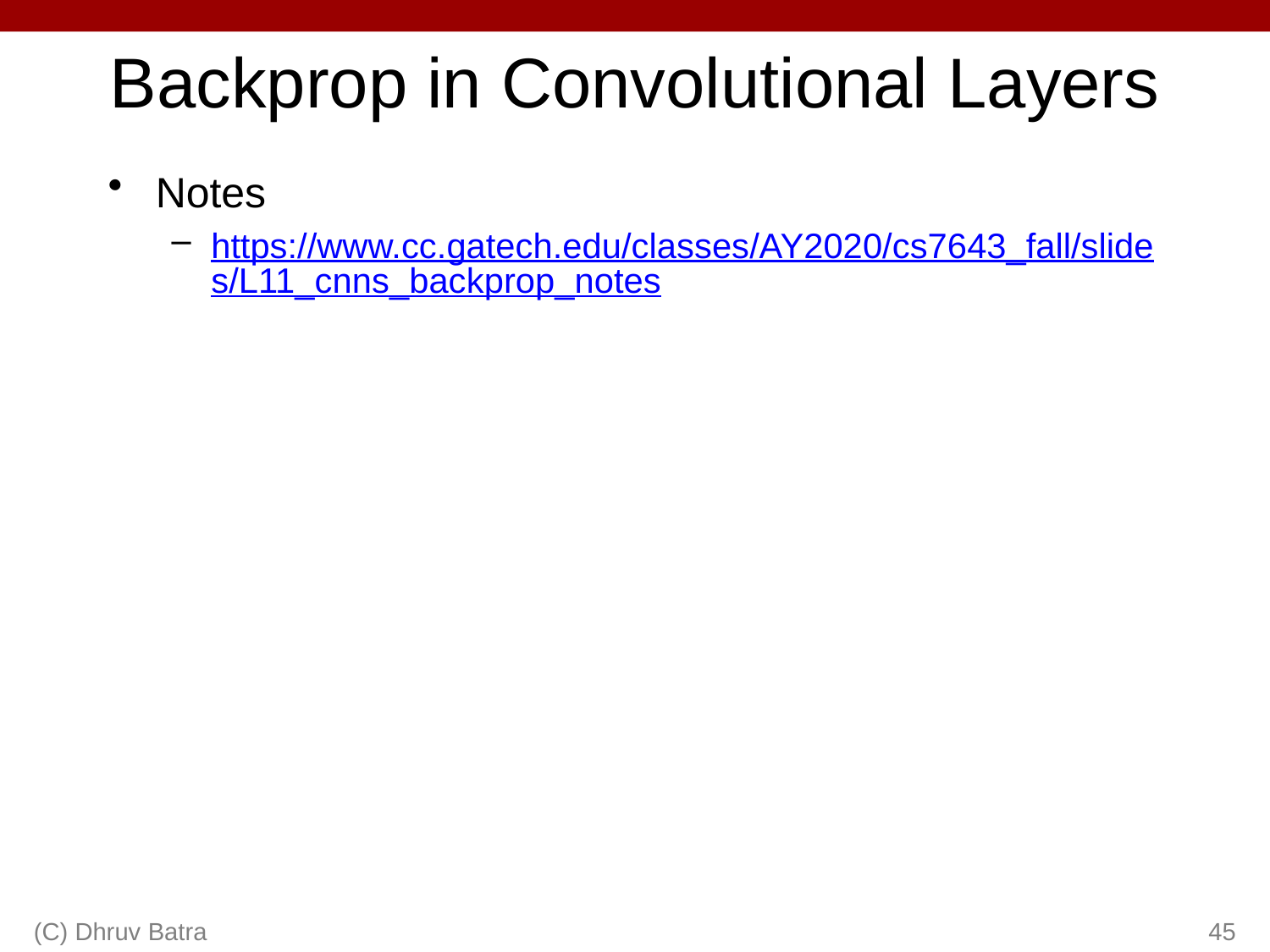

# Backprop in Convolutional Layers
Notes
https://www.cc.gatech.edu/classes/AY2020/cs7643_fall/slides/L11_cnns_backprop_notes

(C) Dhruv Batra
45